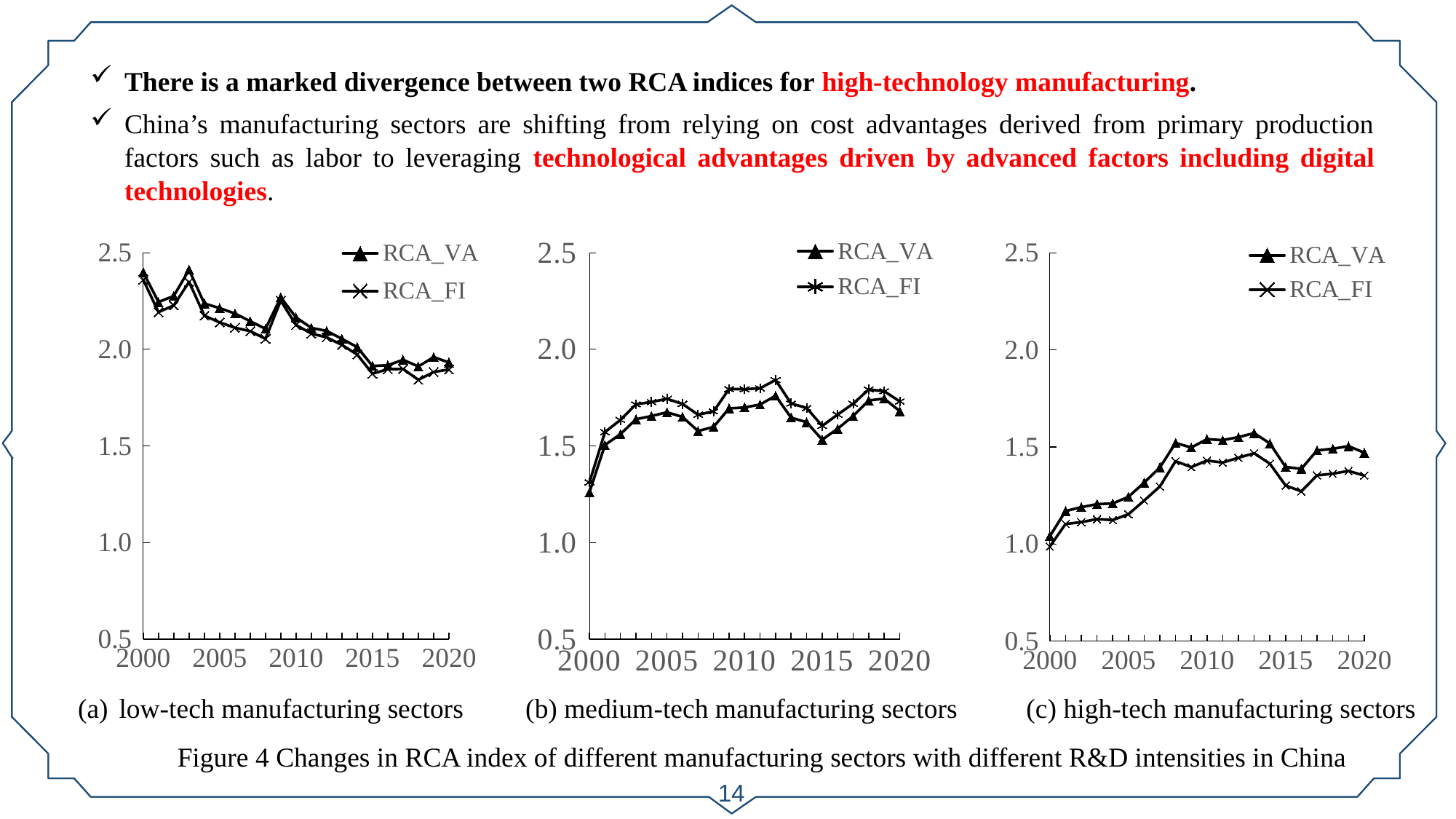

There is a marked divergence between two RCA indices for high‑technology manufacturing.
China’s manufacturing sectors are shifting from relying on cost advantages derived from primary production factors such as labor to leveraging technological advantages driven by advanced factors including digital technologies.

### Chart

| Category | RCA_VA | RCA_FI |
|---|---|---|
| 2000 | 1.259602031921857 | 1.3113783474740017 |
|  | 1.5050069812107696 | 1.5721977958469848 |
|  | 1.5613465959368786 | 1.6350149185165688 |
|  | 1.6383442329213744 | 1.7159210688614546 |
|  | 1.655096644924194 | 1.727840419386763 |
| 2005 | 1.6744323964784906 | 1.744137961951752 |
|  | 1.6503953772096824 | 1.7177455395145569 |
|  | 1.5774397204714605 | 1.6619771266526377 |
|  | 1.5990990833194263 | 1.6790963422079506 |
|  | 1.6941296313915124 | 1.794704308232059 |
| 2010 | 1.6994298533428502 | 1.793663660708524 |
|  | 1.7147145589229178 | 1.7988788584306126 |
|  | 1.7599800096330829 | 1.8415776693580592 |
|  | 1.6467812263945742 | 1.7199792940201712 |
|  | 1.6231353616102986 | 1.6967690687688133 |
| 2015 | 1.5324798522136676 | 1.6040743196775564 |
|  | 1.5895435462813834 | 1.6627227695861027 |
|  | 1.6555346204179027 | 1.7190218489627782 |
|  | 1.735621723239947 | 1.7926760340666241 |
|  | 1.7451565186423599 | 1.7834007014381241 |
| 2020 | 1.680356895178946 | 1.730631564380069 |

### Chart

| Category | RCA_VA | RCA_FI |
|---|---|---|
| 2000 | 1.0402680011414358 | 0.9872793103588231 |
|  | 1.1698248902261492 | 1.10318565643968 |
|  | 1.1894049558843016 | 1.112587552563476 |
|  | 1.2054626603781 | 1.1281494096116982 |
|  | 1.2087578780912858 | 1.1235967713793888 |
| 2005 | 1.2431568086885636 | 1.153385457023785 |
|  | 1.3162621157690866 | 1.2238987428300607 |
|  | 1.3941934832591163 | 1.2962891989442467 |
|  | 1.520434113051653 | 1.4265985799136678 |
|  | 1.4971850333581302 | 1.3959898765244707 |
| 2010 | 1.5401527322118513 | 1.4297367749457353 |
|  | 1.5351608769812826 | 1.4195348059613426 |
|  | 1.5507264107441425 | 1.4448676177427073 |
|  | 1.5714835421266569 | 1.467509115280967 |
|  | 1.518326408024049 | 1.4136617448615125 |
| 2015 | 1.3970139990870696 | 1.3012194828265704 |
|  | 1.387276919355124 | 1.2713952456503717 |
|  | 1.4820689339594408 | 1.3536450356785739 |
|  | 1.490548859378326 | 1.3622796336031358 |
|  | 1.5043364185950658 | 1.3763215637764765 |
| 2020 | 1.4705268341435653 | 1.3524185011421521 |

### Chart

| Category | RCA_VA | RCA_FI |
|---|---|---|
| 2000 | 2.399813519970123 | 2.3609440187363098 |
|  | 2.2452991172512515 | 2.192717502468621 |
|  | 2.276500202670332 | 2.227719015899417 |
|  | 2.4119835360643154 | 2.3493472403230027 |
|  | 2.237476954158707 | 2.1746615130884277 |
| 2005 | 2.213878363280109 | 2.139851705464234 |
|  | 2.185598814437428 | 2.1121125060327963 |
|  | 2.1457614879419 | 2.0943487894797905 |
|  | 2.1066252333615267 | 2.054732895134267 |
|  | 2.2689857825363404 | 2.2526244439857153 |
| 2010 | 2.16564140625602 | 2.1262364998400907 |
|  | 2.111426719113247 | 2.082144223809919 |
|  | 2.0954432399816283 | 2.062247151694394 |
|  | 2.0546947050870923 | 2.023251615422962 |
|  | 2.0118119526053357 | 1.9736620172965615 |
| 2015 | 1.9144228023729337 | 1.874320626510689 |
|  | 1.9178308920097595 | 1.8974557521327082 |
|  | 1.946144273958369 | 1.8988191452426217 |
|  | 1.9117822261260695 | 1.8428684228220034 |
|  | 1.9600160333966092 | 1.8827246329951657 |
| 2020 | 1.932582976540395 | 1.8963390586461706 |
low‑tech manufacturing sectors         (b) medium‑tech manufacturing sectors          (c) high‑tech manufacturing sectors
Figure 4 Changes in RCA index of different manufacturing sectors with different R&D intensities in China
14